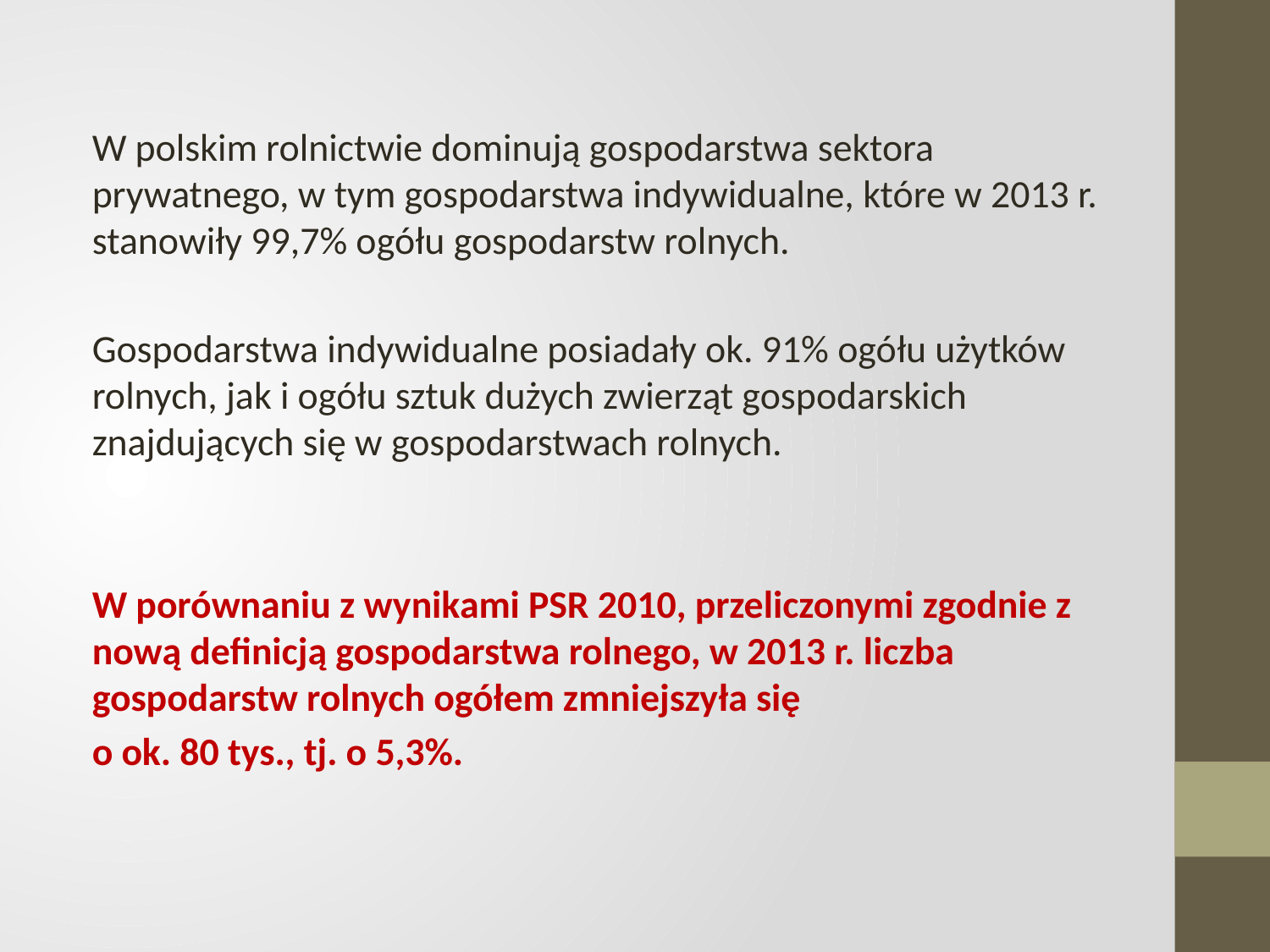

W polskim rolnictwie dominują gospodarstwa sektora prywatnego, w tym gospodarstwa indywidualne, które w 2013 r. stanowiły 99,7% ogółu gospodarstw rolnych.

Gospodarstwa indywidualne posiadały ok. 91% ogółu użytków rolnych, jak i ogółu sztuk dużych zwierząt gospodarskich znajdujących się w gospodarstwach rolnych.

W porównaniu z wynikami PSR 2010, przeliczonymi zgodnie z nową definicją gospodarstwa rolnego, w 2013 r. liczba gospodarstw rolnych ogółem zmniejszyła się
o ok. 80 tys., tj. o 5,3%.